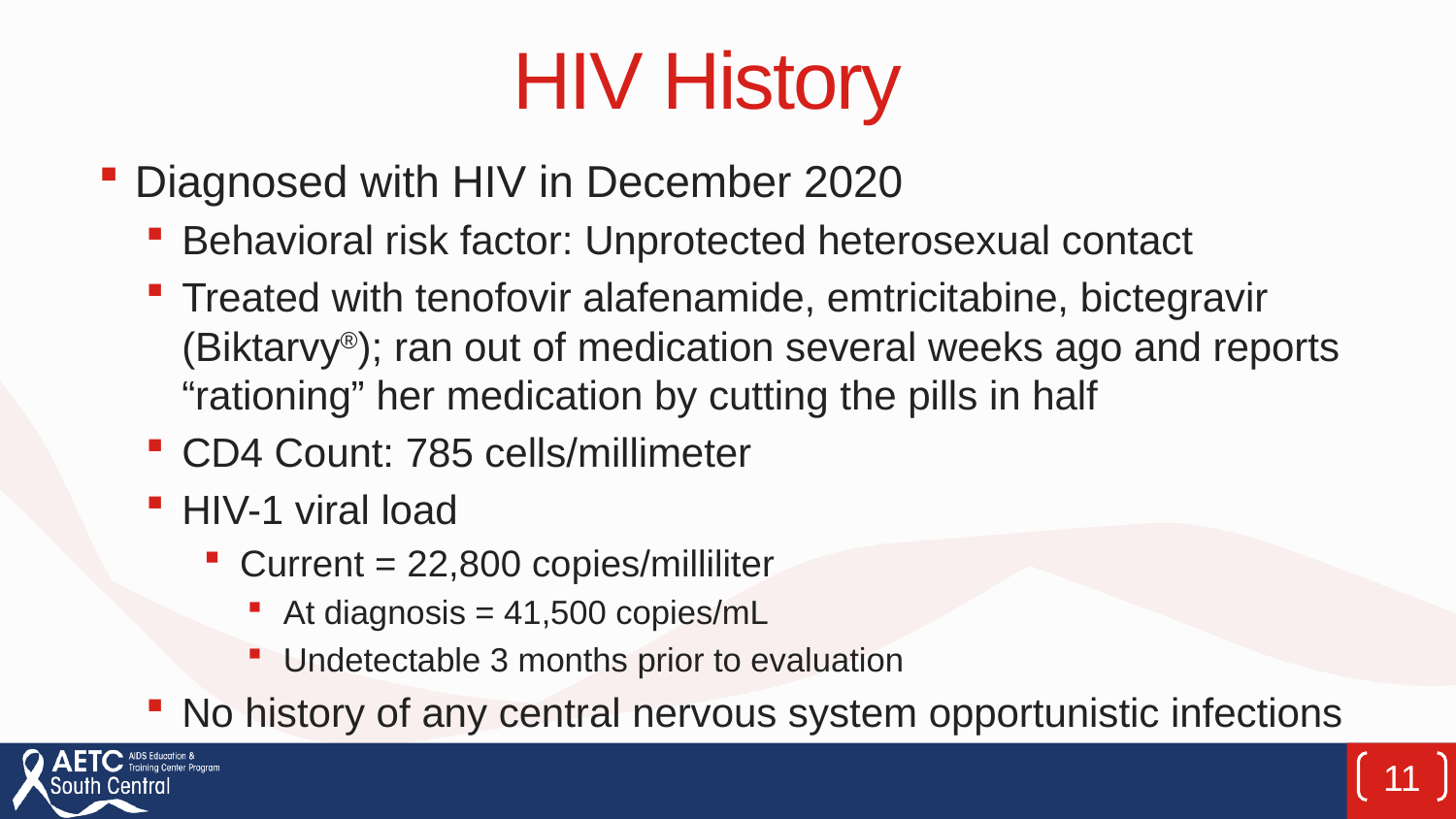

# HIV History
Diagnosed with HIV in December 2020
Behavioral risk factor: Unprotected heterosexual contact
Treated with tenofovir alafenamide, emtricitabine, bictegravir (Biktarvy®); ran out of medication several weeks ago and reports “rationing” her medication by cutting the pills in half
CD4 Count: 785 cells/millimeter
HIV-1 viral load
Current = 22,800 copies/milliliter
At diagnosis = 41,500 copies/mL
Undetectable 3 months prior to evaluation
No history of any central nervous system opportunistic infections
11